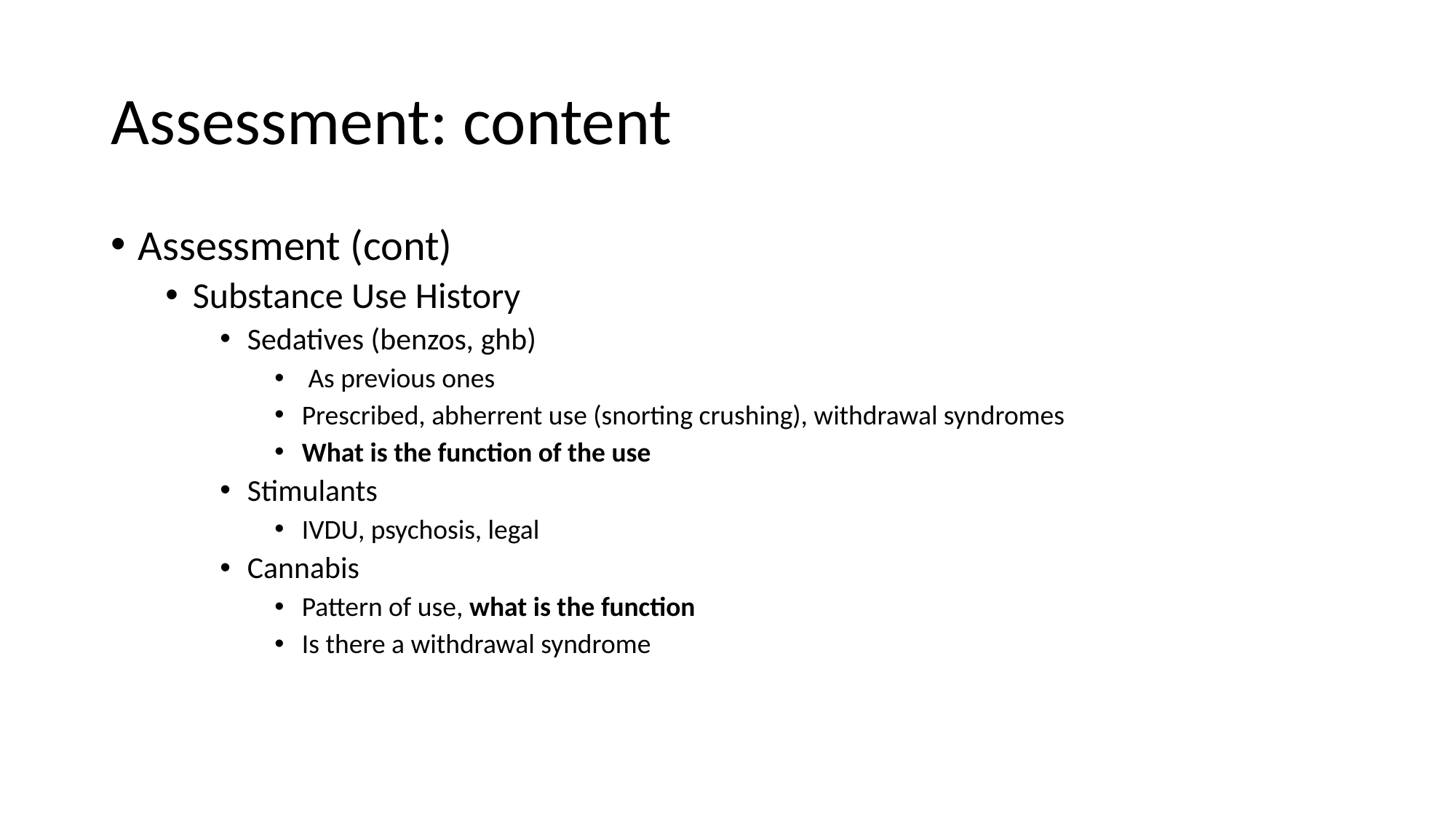

# Assessment: content
Assessment (cont)
Substance Use History
Sedatives (benzos, ghb)
 As previous ones
Prescribed, abherrent use (snorting crushing), withdrawal syndromes
What is the function of the use
Stimulants
IVDU, psychosis, legal
Cannabis
Pattern of use, what is the function
Is there a withdrawal syndrome